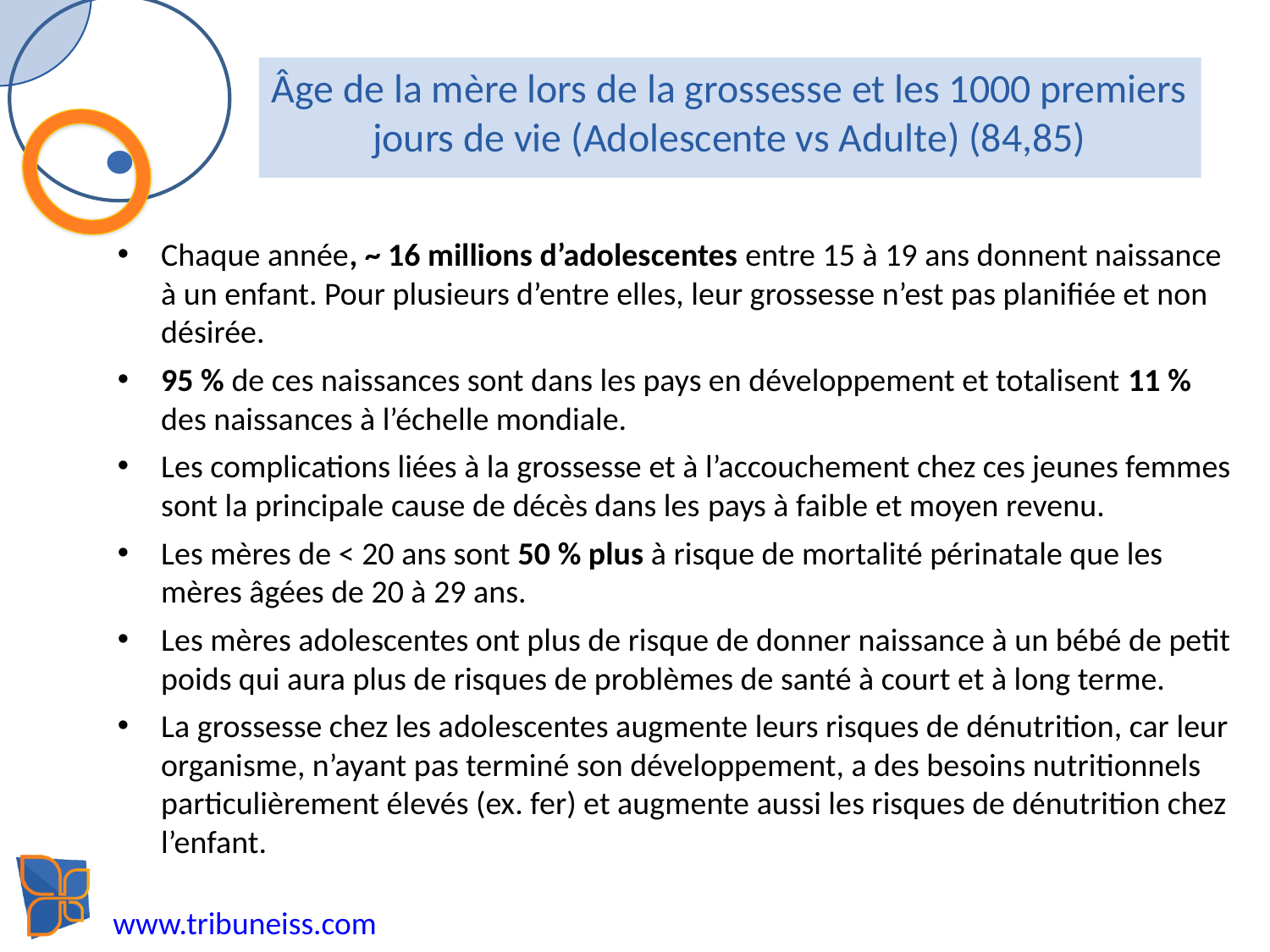

# Âge de la mère lors de la grossesse et les 1000 premiers jours de vie (Adolescente vs Adulte) (84,85)
Chaque année, ~ 16 millions d’adolescentes entre 15 à 19 ans donnent naissance à un enfant. Pour plusieurs d’entre elles, leur grossesse n’est pas planifiée et non désirée.
95 % de ces naissances sont dans les pays en développement et totalisent 11 % des naissances à l’échelle mondiale.
Les complications liées à la grossesse et à l’accouchement chez ces jeunes femmes sont la principale cause de décès dans les pays à faible et moyen revenu.
Les mères de ˂ 20 ans sont 50 % plus à risque de mortalité périnatale que les mères âgées de 20 à 29 ans.
Les mères adolescentes ont plus de risque de donner naissance à un bébé de petit poids qui aura plus de risques de problèmes de santé à court et à long terme.
La grossesse chez les adolescentes augmente leurs risques de dénutrition, car leur organisme, n’ayant pas terminé son développement, a des besoins nutritionnels particulièrement élevés (ex. fer) et augmente aussi les risques de dénutrition chez l’enfant.